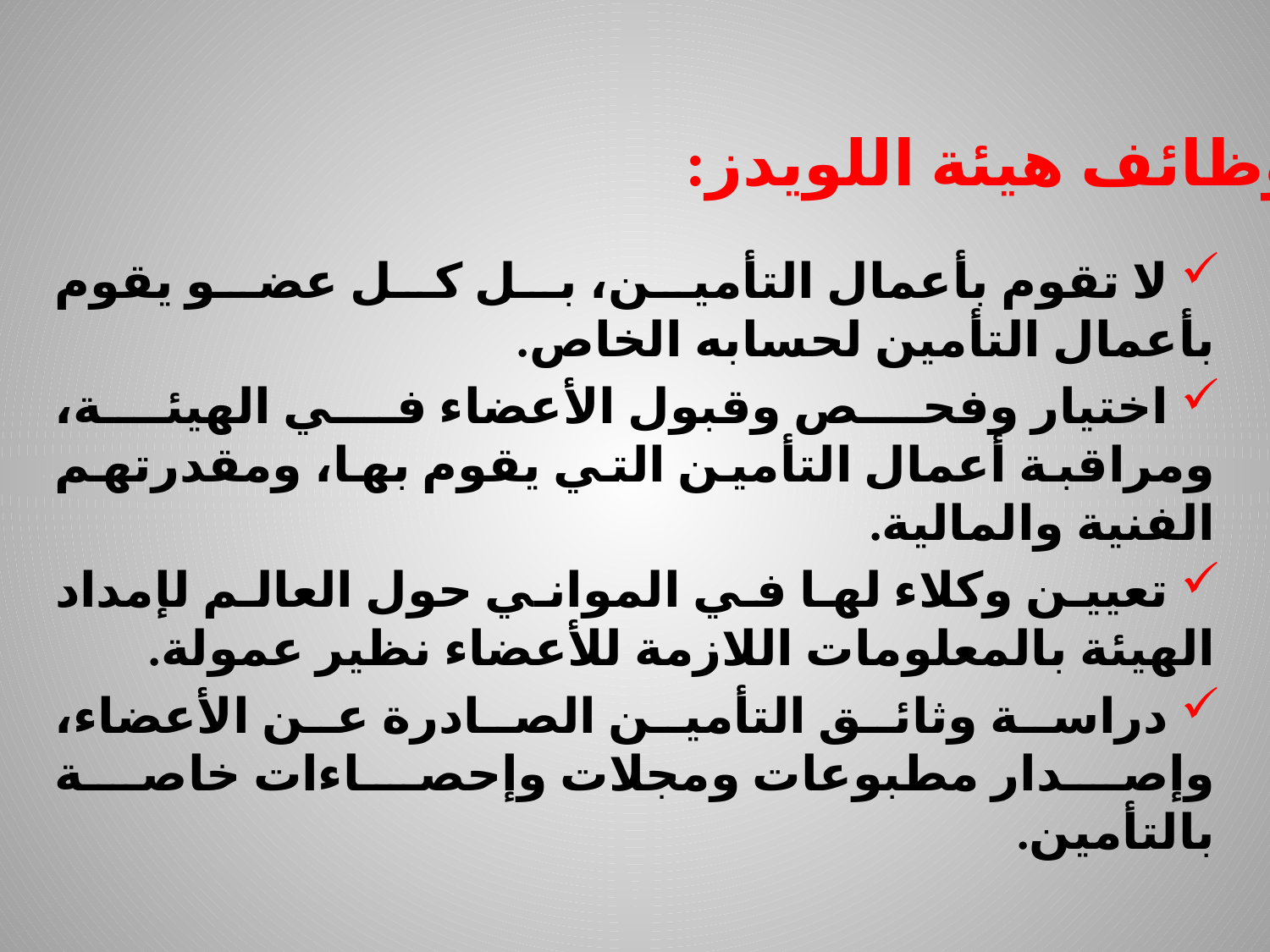

وظائف هيئة اللويدز:
 لا تقوم بأعمال التأمين، بل كل عضو يقوم بأعمال التأمين لحسابه الخاص.
 اختيار وفحص وقبول الأعضاء في الهيئة، ومراقبة أعمال التأمين التي يقوم بها، ومقدرتهم الفنية والمالية.
 تعيين وكلاء لها في المواني حول العالم لإمداد الهيئة بالمعلومات اللازمة للأعضاء نظير عمولة.
 دراسة وثائق التأمين الصادرة عن الأعضاء، وإصدار مطبوعات ومجلات وإحصاءات خاصة بالتأمين.